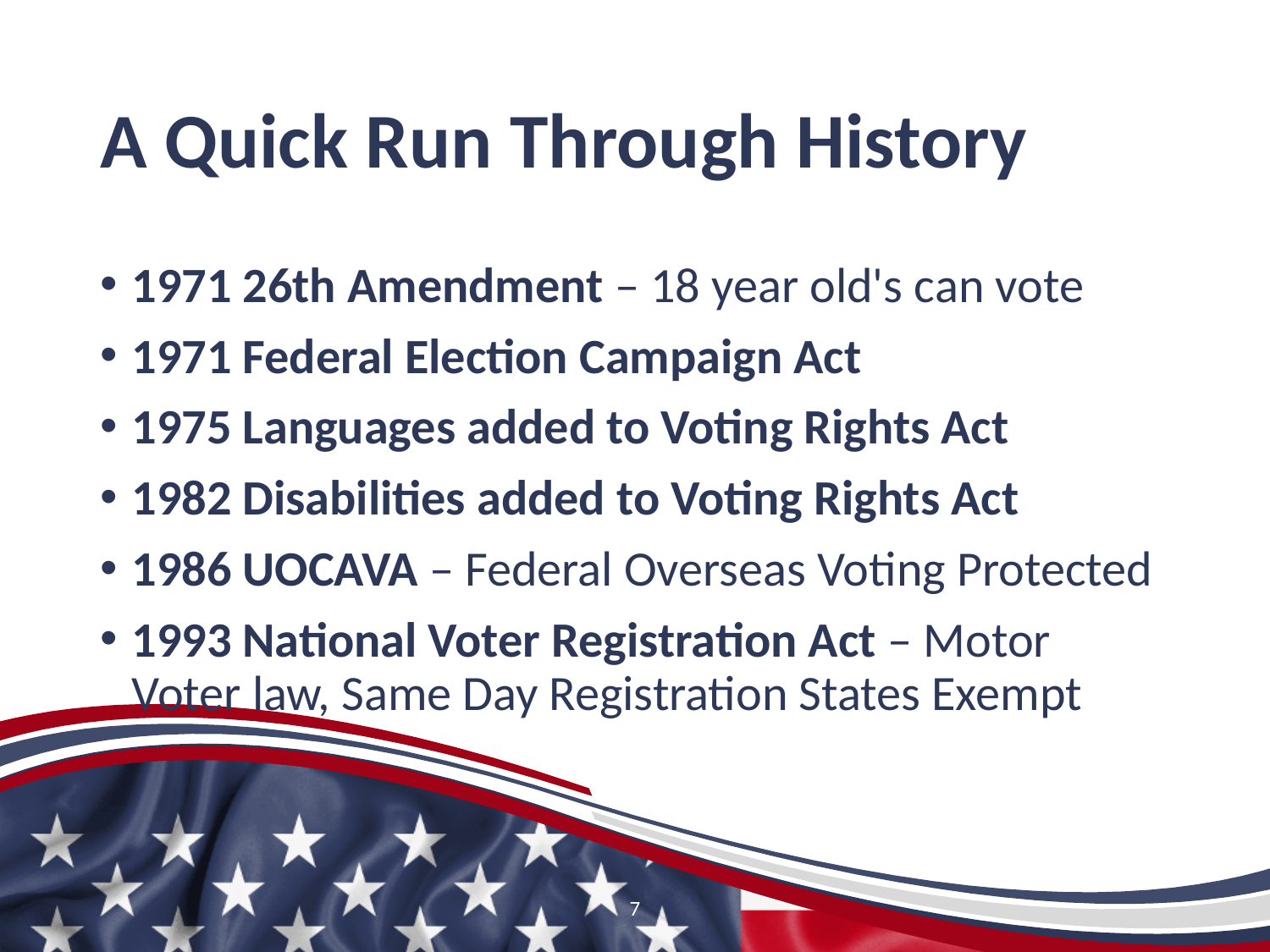

# A Quick Run Through History
1971 26th Amendment – 18 year old's can vote
1971 Federal Election Campaign Act
1975 Languages added to Voting Rights Act
1982 Disabilities added to Voting Rights Act
1986 UOCAVA – Federal Overseas Voting Protected
1993 National Voter Registration Act – Motor Voter law, Same Day Registration States Exempt

7